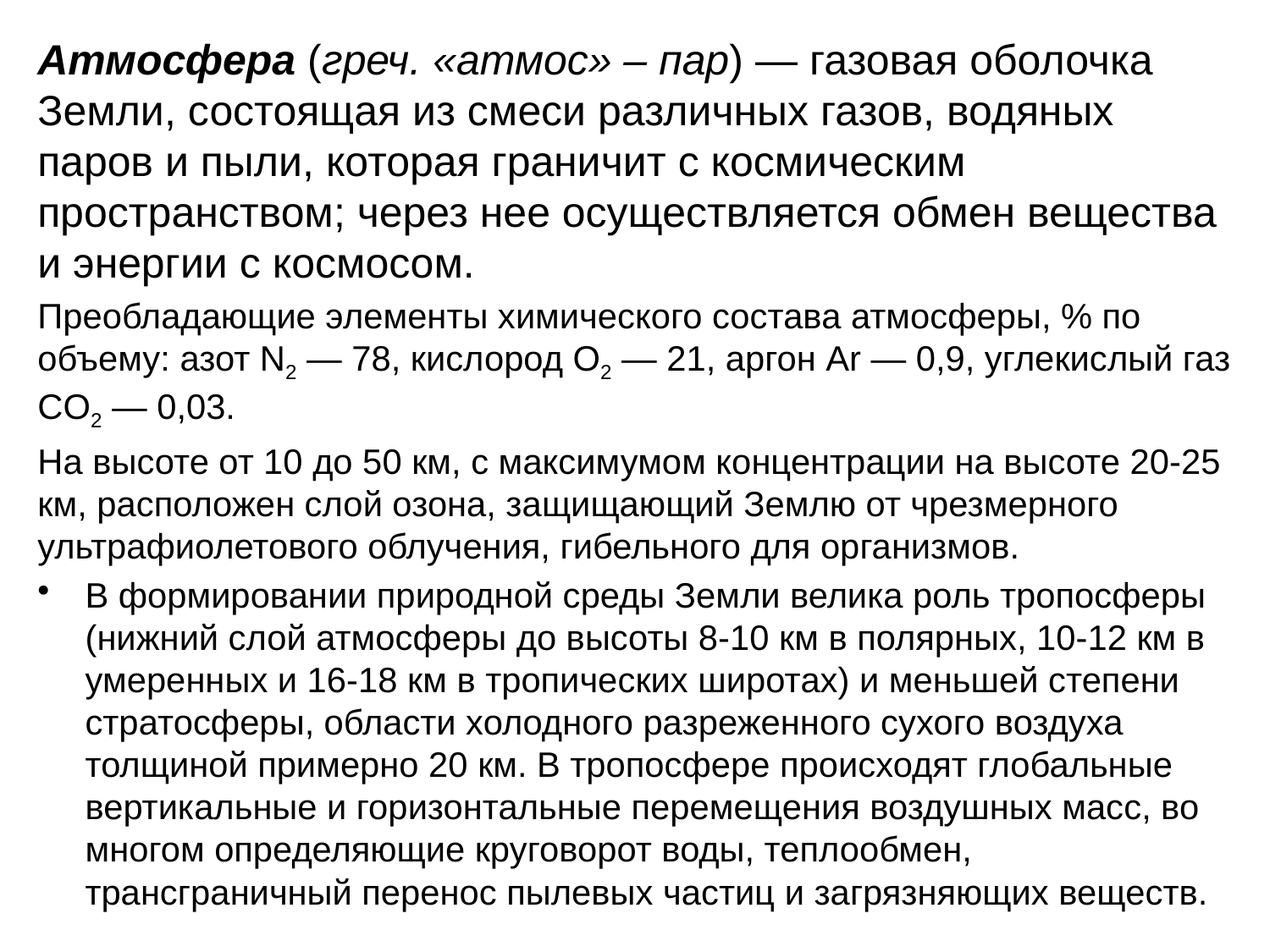

Атмосфера (греч. «атмос» – пар) — газовая оболочка Земли, состоящая из смеси различных газов, водяных паров и пыли, которая граничит с космическим пространством; через нее осуществляется обмен вещества и энергии с космосом.
Преобладающие элементы химического состава атмосферы, % по объему: азот N2 — 78, кислород O2 — 21, аргон Ar — 0,9, углекислый газ CO2 — 0,03.
На высоте от 10 до 50 км, с максимумом концентрации на высоте 20-25 км, расположен слой озона, защищающий Землю от чрезмерного ультрафиолетового облучения, гибельного для организмов.
В формировании природной среды Земли велика роль тропосферы (нижний слой атмосферы до высоты 8-10 км в полярных, 10-12 км в умеренных и 16-18 км в тропических широтах) и меньшей степени стратосферы, области холодного разреженного сухого воздуха толщиной примерно 20 км. В тропосфере происходят глобальные вертикальные и горизонтальные перемещения воздушных масс, во многом определяющие круговорот воды, теплообмен, трансграничный перенос пылевых частиц и загрязняющих веществ.